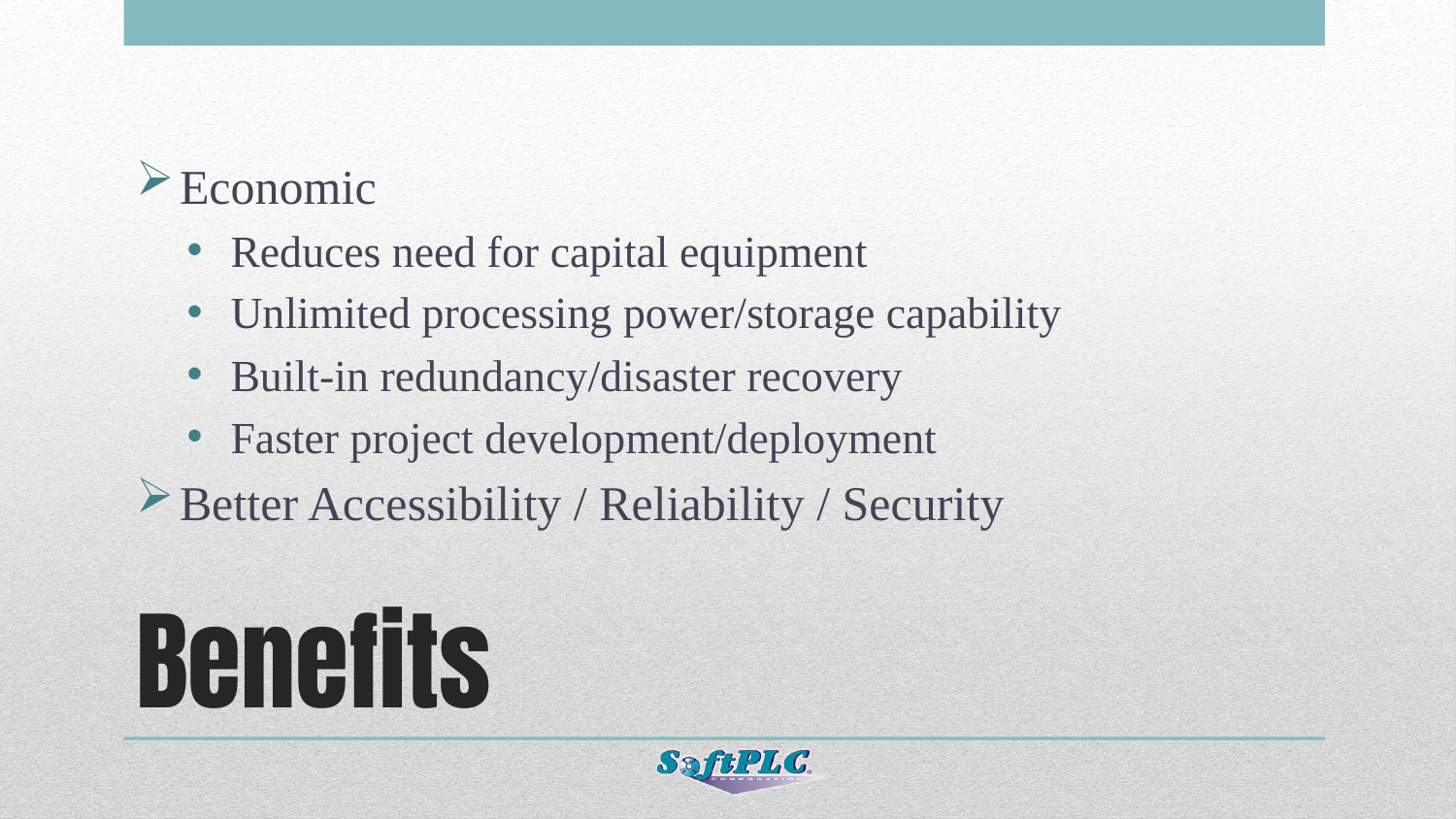

Economic
Reduces need for capital equipment
Unlimited processing power/storage capability
Built-in redundancy/disaster recovery
Faster project development/deployment
Better Accessibility / Reliability / Security
# Benefits